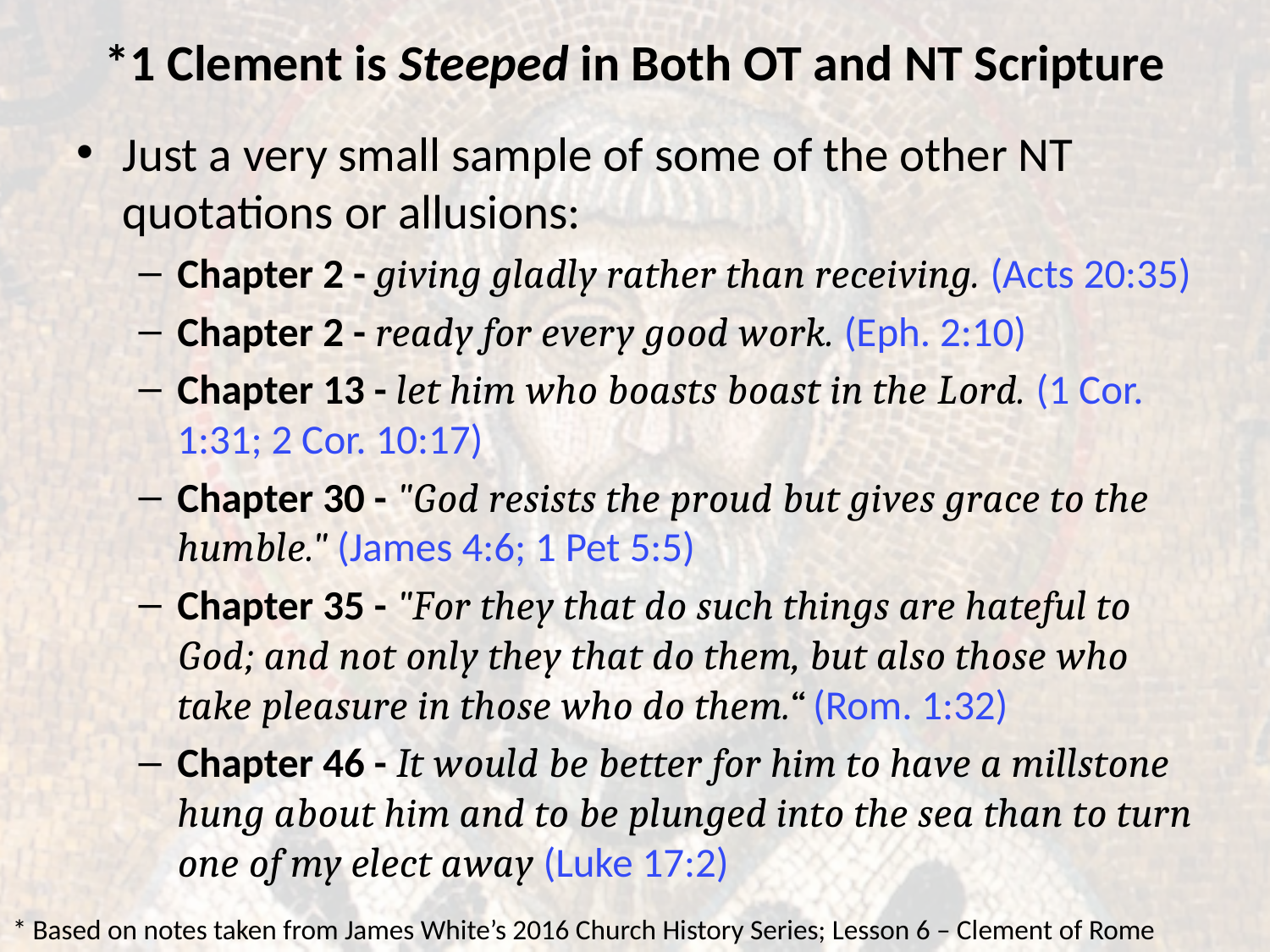

# *1 Clement is Steeped in Both OT and NT Scripture
Just a very small sample of some of the other NT quotations or allusions:
Chapter 2 - giving gladly rather than receiving. (Acts 20:35)
Chapter 2 - ready for every good work. (Eph. 2:10)
Chapter 13 - let him who boasts boast in the Lord. (1 Cor. 1:31; 2 Cor. 10:17)
Chapter 30 - "God resists the proud but gives grace to the humble." (James 4:6; 1 Pet 5:5)
Chapter 35 - "For they that do such things are hateful to God; and not only they that do them, but also those who take pleasure in those who do them.“ (Rom. 1:32)
Chapter 46 - It would be better for him to have a millstone hung about him and to be plunged into the sea than to turn one of my elect away (Luke 17:2)

* Based on notes taken from James White’s 2016 Church History Series; Lesson 6 – Clement of Rome